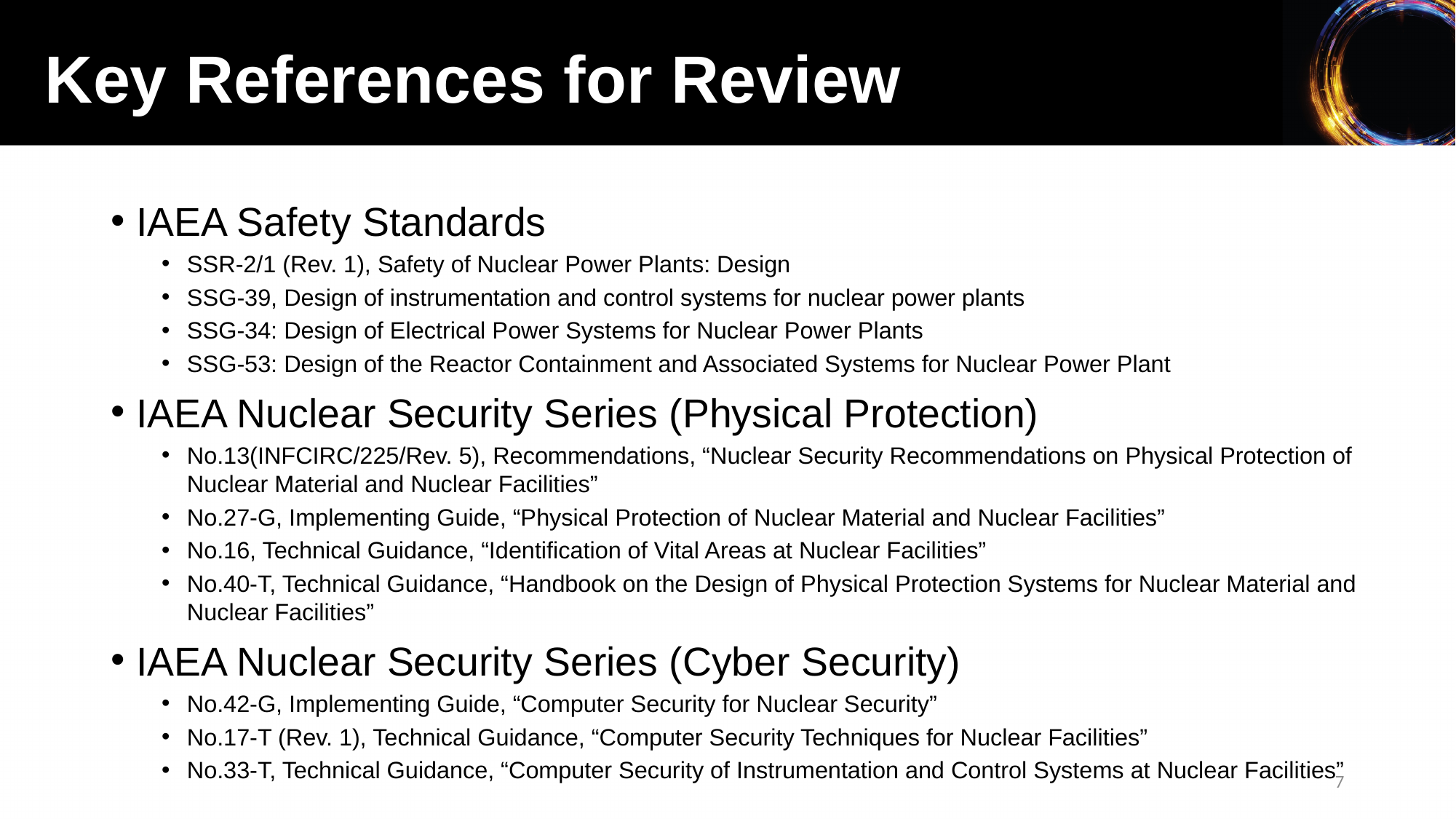

Key References for Review
IAEA Safety Standards
SSR-2/1 (Rev. 1), Safety of Nuclear Power Plants: Design
SSG-39, Design of instrumentation and control systems for nuclear power plants
SSG-34: Design of Electrical Power Systems for Nuclear Power Plants
SSG-53: Design of the Reactor Containment and Associated Systems for Nuclear Power Plant
IAEA Nuclear Security Series (Physical Protection)
No.13(INFCIRC/225/Rev. 5), Recommendations, “Nuclear Security Recommendations on Physical Protection of Nuclear Material and Nuclear Facilities”
No.27-G, Implementing Guide, “Physical Protection of Nuclear Material and Nuclear Facilities”
No.16, Technical Guidance, “Identification of Vital Areas at Nuclear Facilities”
No.40-T, Technical Guidance, “Handbook on the Design of Physical Protection Systems for Nuclear Material and Nuclear Facilities”
IAEA Nuclear Security Series (Cyber Security)
No.42-G, Implementing Guide, “Computer Security for Nuclear Security”
No.17-T (Rev. 1), Technical Guidance, “Computer Security Techniques for Nuclear Facilities”
No.33-T, Technical Guidance, “Computer Security of Instrumentation and Control Systems at Nuclear Facilities”
7